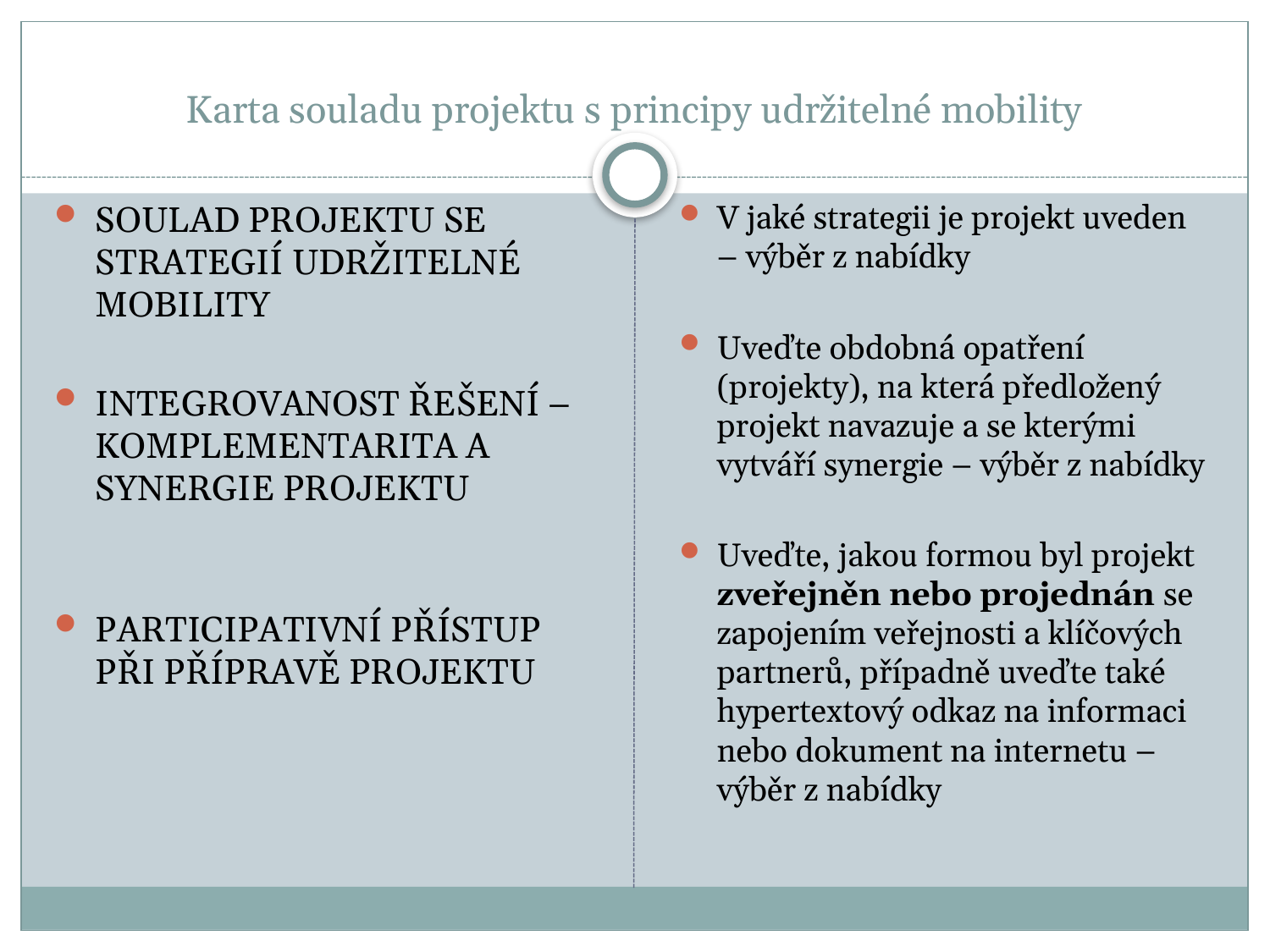

# Karta souladu projektu s principy udržitelné mobility
SOULAD PROJEKTU SE STRATEGIÍ UDRŽITELNÉ MOBILITY

INTEGROVANOST ŘEŠENÍ – KOMPLEMENTARITA A SYNERGIE PROJEKTU

Participativní přístup při přípravě projektu

V jaké strategii je projekt uveden – výběr z nabídky

Uveďte obdobná opatření (projekty), na která předložený projekt navazuje a se kterými vytváří synergie – výběr z nabídky

Uveďte, jakou formou byl projekt zveřejněn nebo projednán se zapojením veřejnosti a klíčových partnerů, případně uveďte také hypertextový odkaz na informaci nebo dokument na internetu – výběr z nabídky